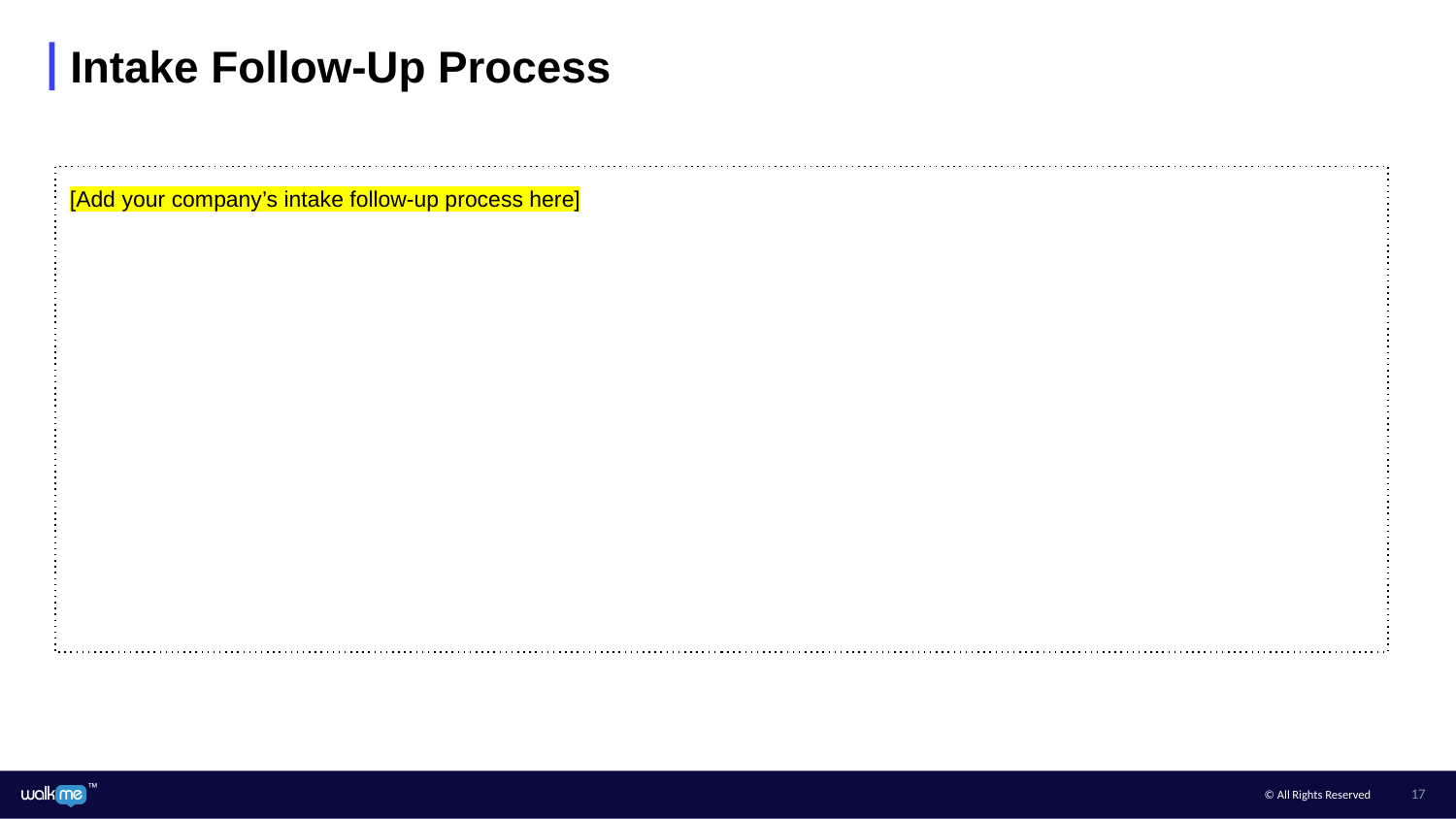

# Intake Follow-Up Process
[Add your company’s intake follow-up process here]